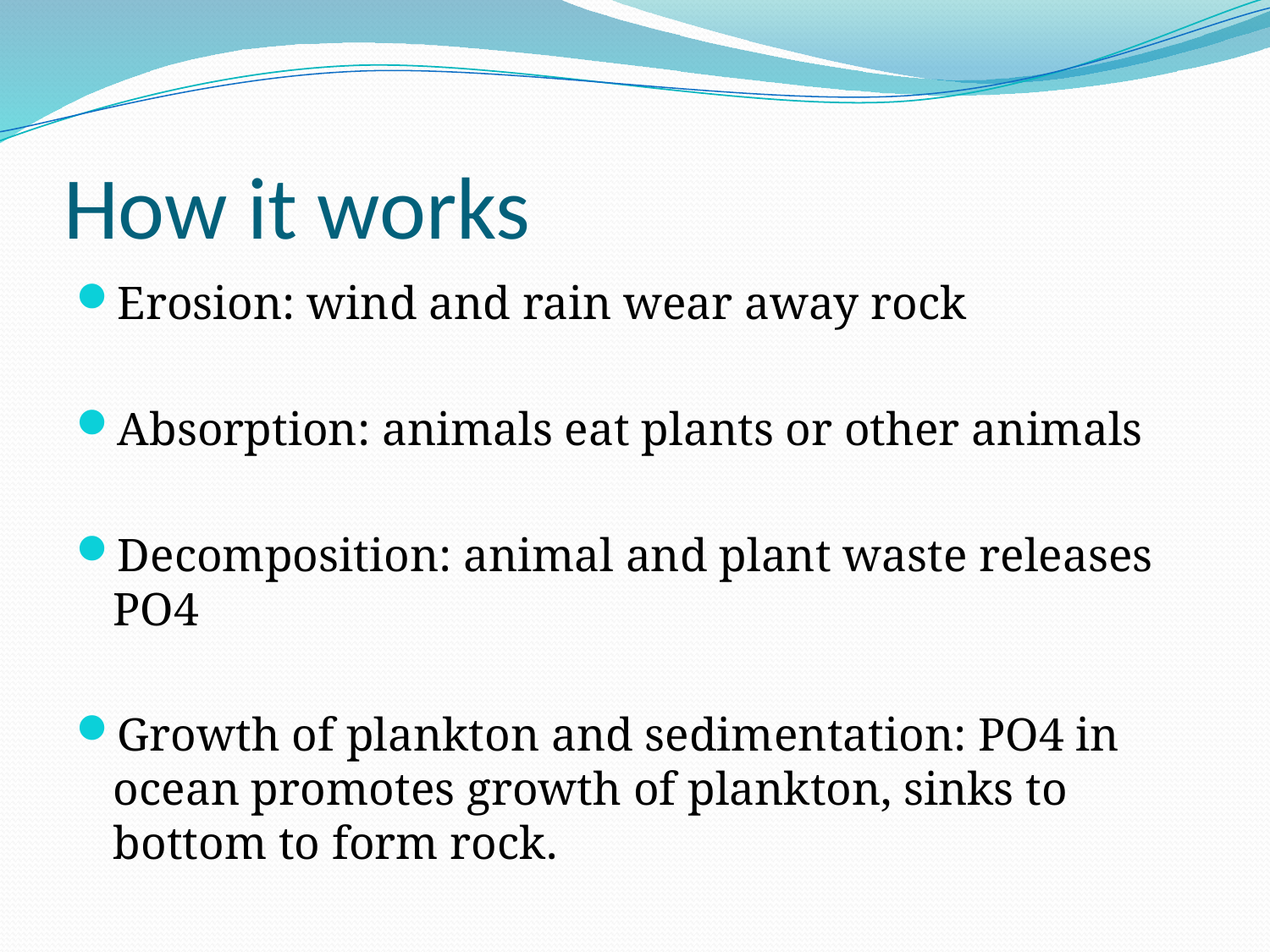

# How it works
Erosion: wind and rain wear away rock

Absorption: animals eat plants or other animals

Decomposition: animal and plant waste releases PO4

Growth of plankton and sedimentation: PO4 in ocean promotes growth of plankton, sinks to bottom to form rock.